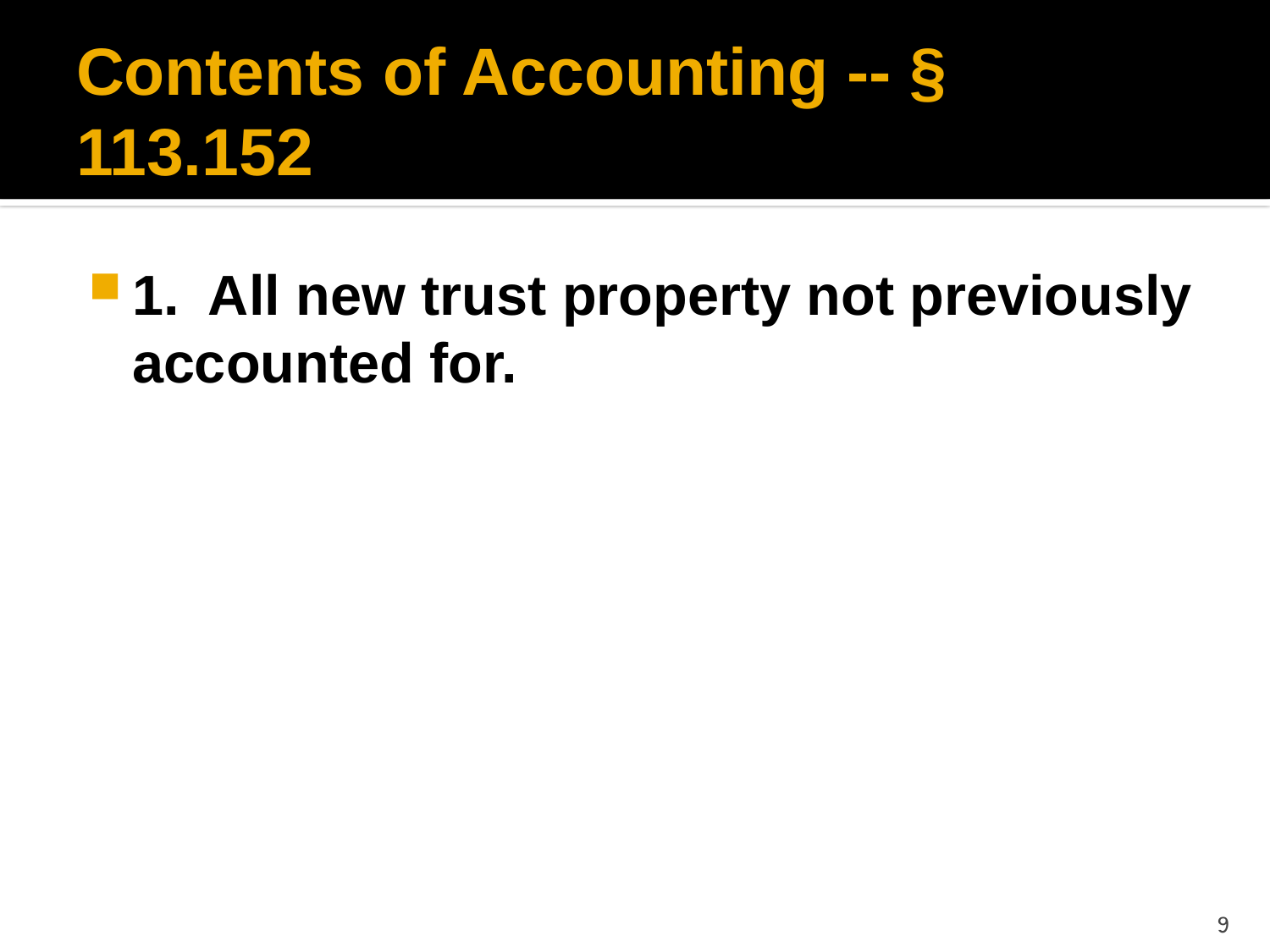

# Contents of Accounting -- § 113.152
1.  All new trust property not previously accounted for.
9